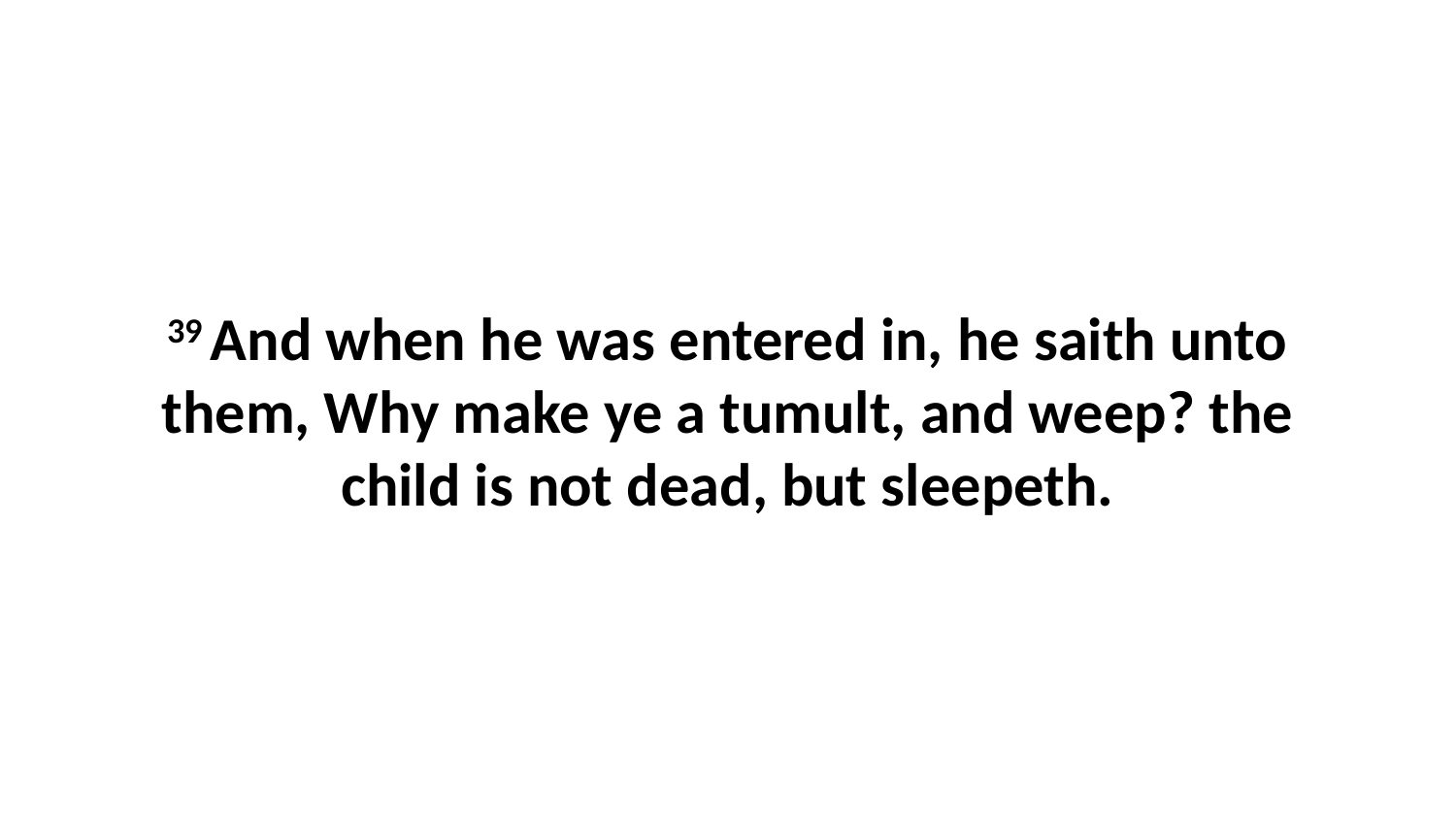

39 And when he was entered in, he saith unto them, Why make ye a tumult, and weep? the child is not dead, but sleepeth.